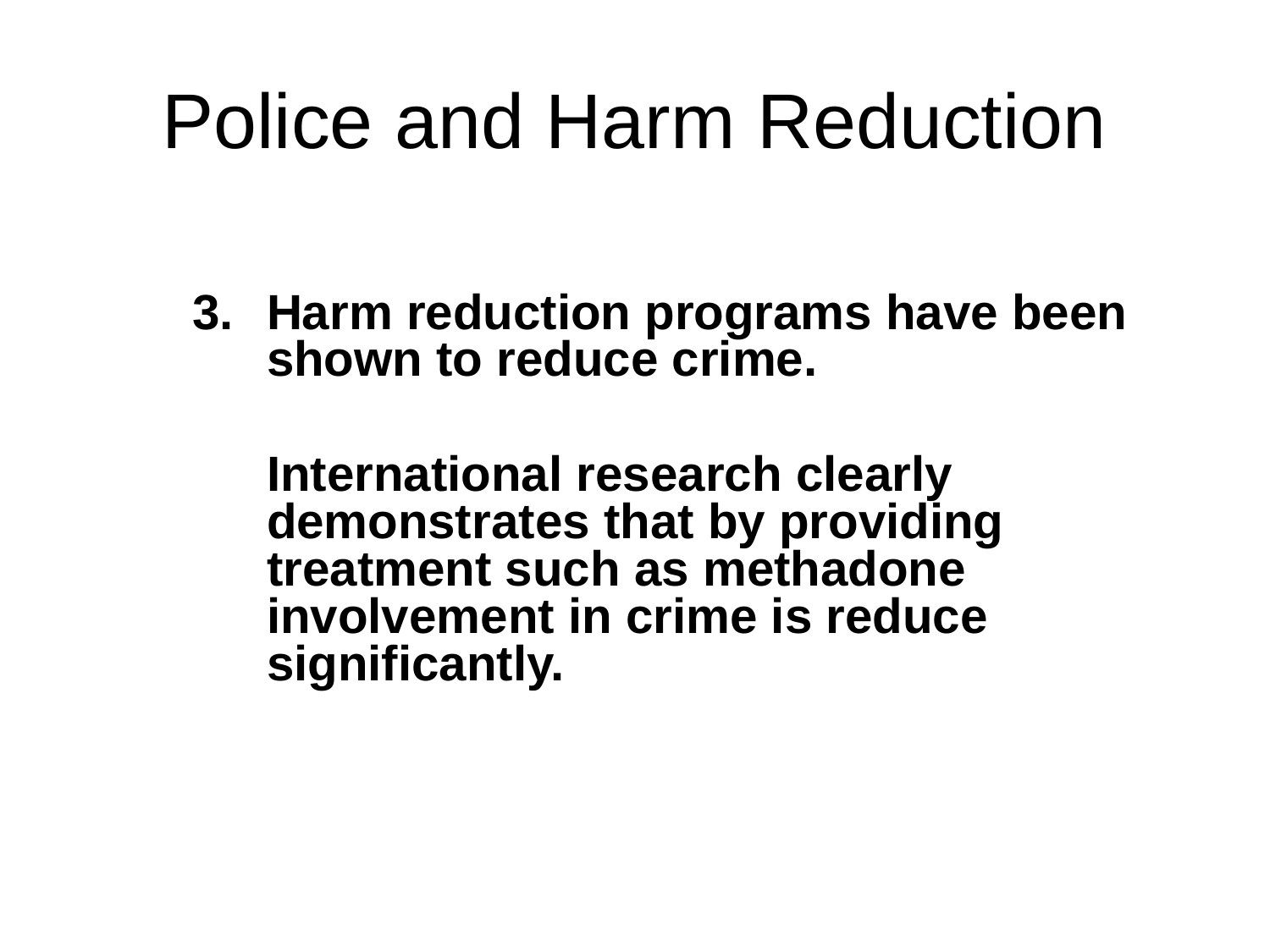

Police and Harm Reduction

3.	Harm reduction programs have been shown to reduce crime.

	International research clearly demonstrates that by providing treatment such as methadone involvement in crime is reduce significantly.